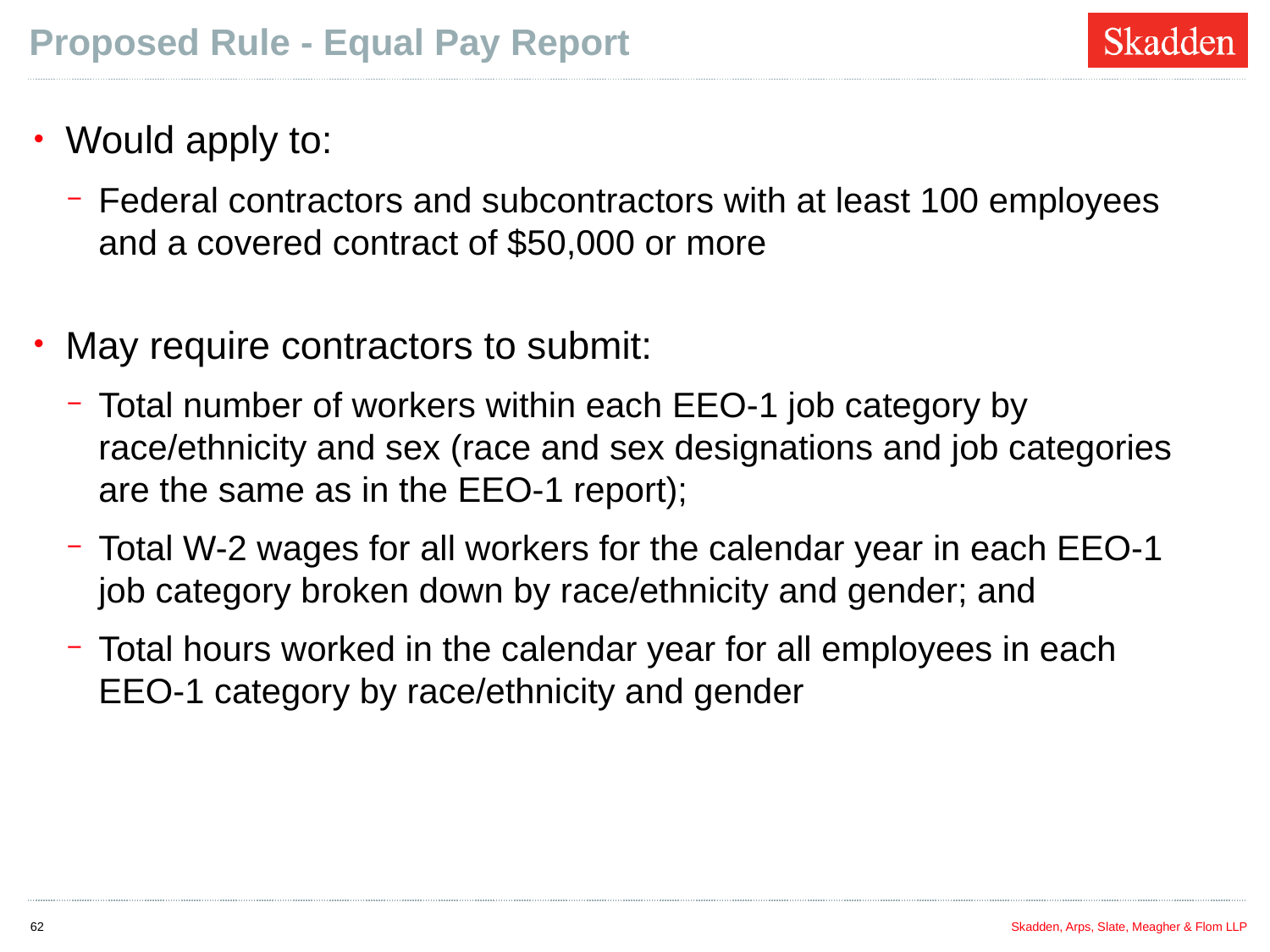

# Proposed Rule - Equal Pay Report
Would apply to:
Federal contractors and subcontractors with at least 100 employees and a covered contract of $50,000 or more
May require contractors to submit:
Total number of workers within each EEO-1 job category by race/ethnicity and sex (race and sex designations and job categories are the same as in the EEO-1 report);
Total W-2 wages for all workers for the calendar year in each EEO-1 job category broken down by race/ethnicity and gender; and
Total hours worked in the calendar year for all employees in each EEO-1 category by race/ethnicity and gender